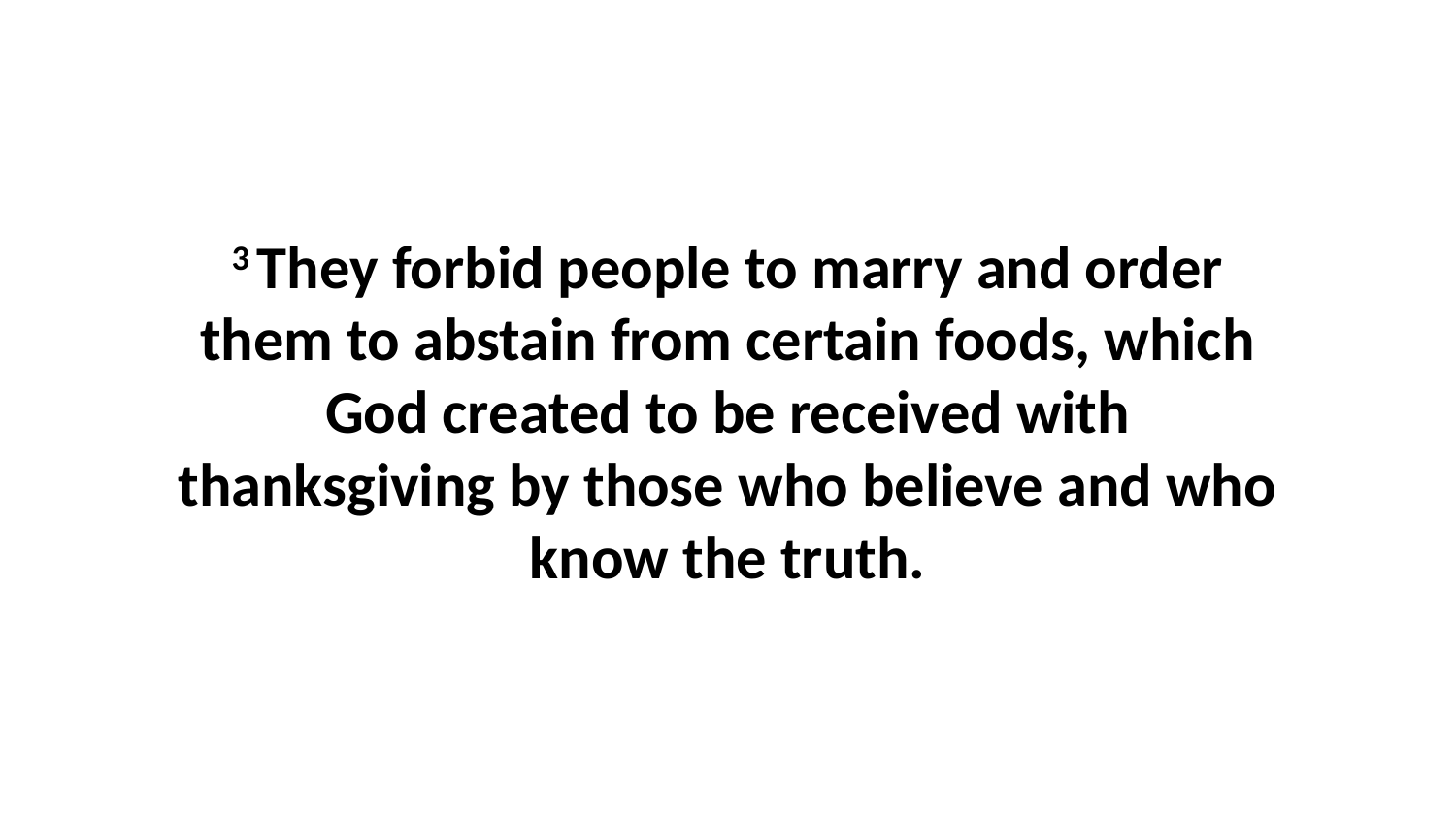

3 They forbid people to marry and order them to abstain from certain foods, which God created to be received with thanksgiving by those who believe and who know the truth.